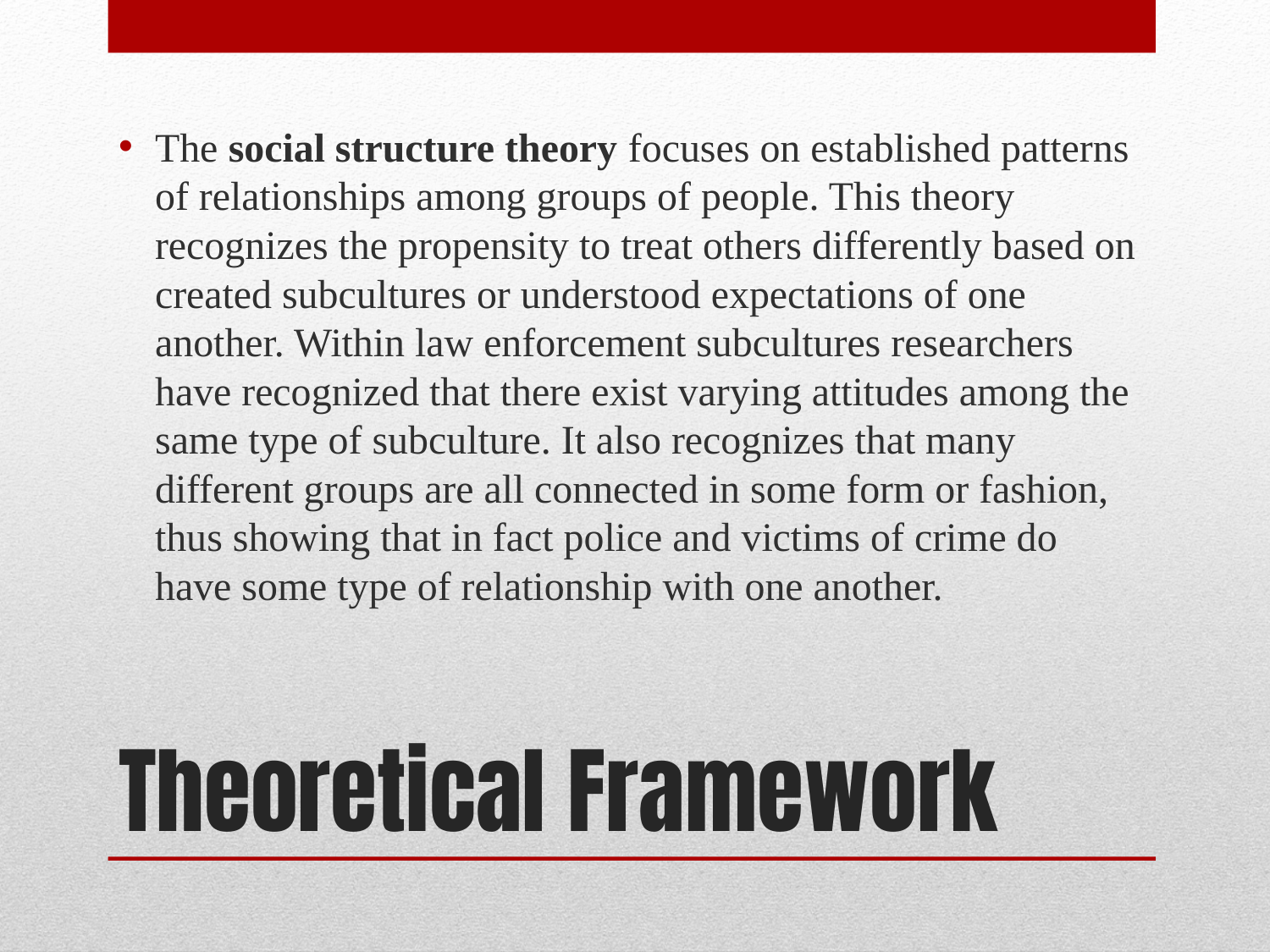

The social structure theory focuses on established patterns of relationships among groups of people. This theory recognizes the propensity to treat others differently based on created subcultures or understood expectations of one another. Within law enforcement subcultures researchers have recognized that there exist varying attitudes among the same type of subculture. It also recognizes that many different groups are all connected in some form or fashion, thus showing that in fact police and victims of crime do have some type of relationship with one another.
# Theoretical Framework